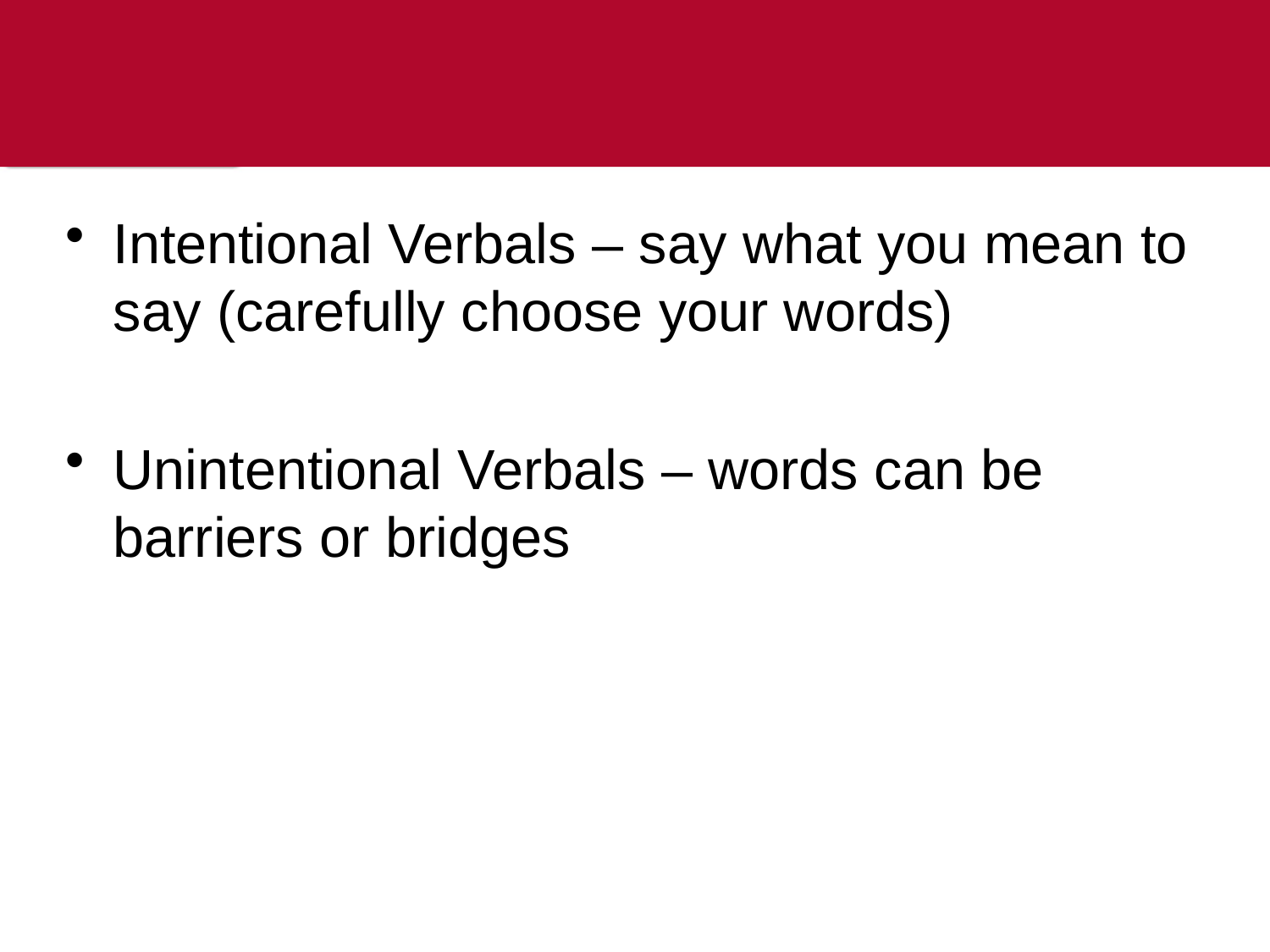

# 2. Be Intentional
Intentional Verbals – say what you mean to say (carefully choose your words)

Unintentional Verbals – words can be barriers or bridges